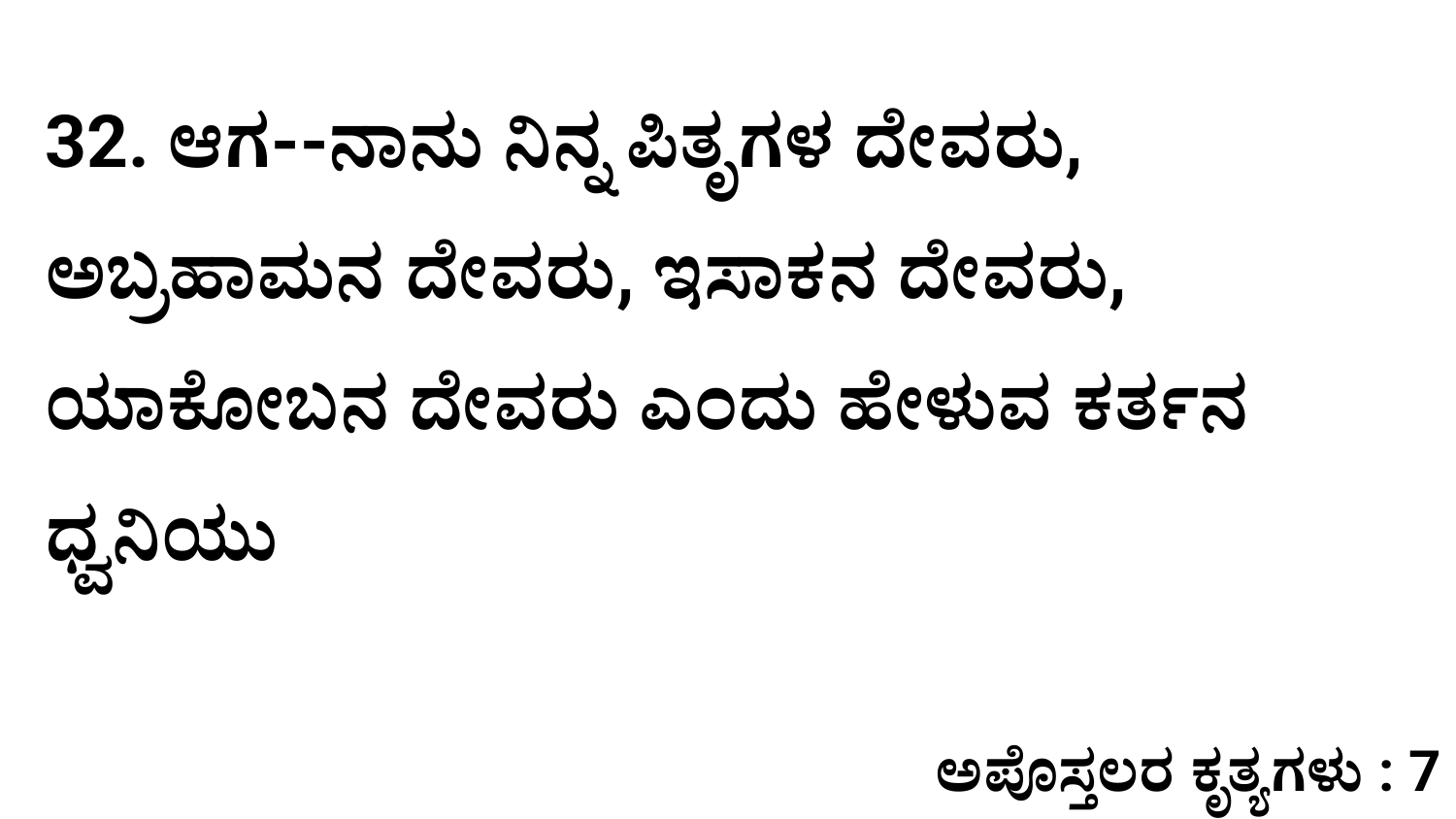

32. ಆಗ--ನಾನು ನಿನ್ನ ಪಿತೃಗಳ ದೇವರು, ಅಬ್ರಹಾಮನ ದೇವರು, ಇಸಾಕನ ದೇವರು, ಯಾಕೋಬನ ದೇವರು ಎಂದು ಹೇಳುವ ಕರ್ತನ ಧ್ವನಿಯು
ಅಪೊಸ್ತಲರ ಕೃತ್ಯಗಳು : 7